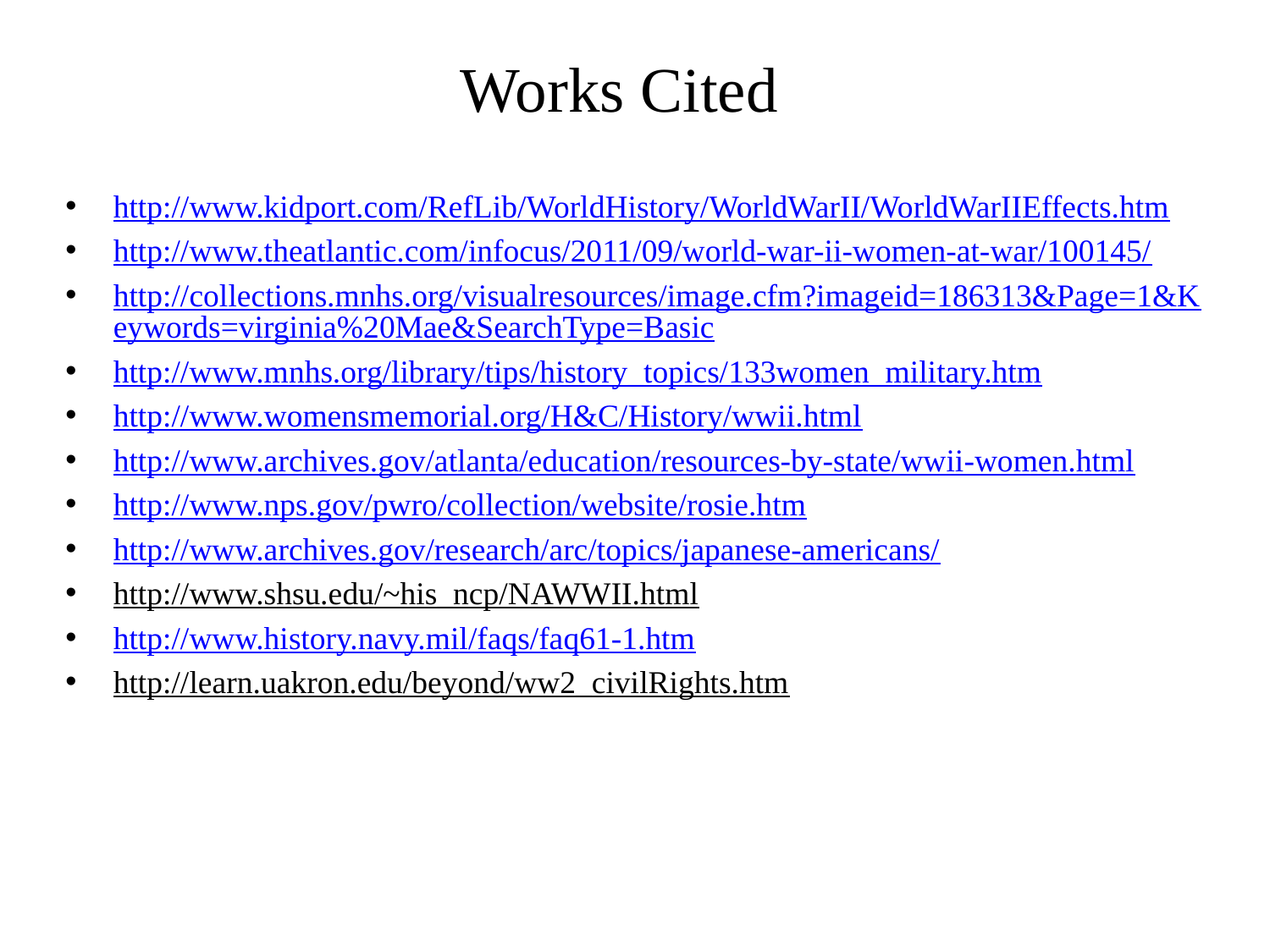

Works Cited
http://www.kidport.com/RefLib/WorldHistory/WorldWarII/WorldWarIIEffects.htm
http://www.theatlantic.com/infocus/2011/09/world-war-ii-women-at-war/100145/
http://collections.mnhs.org/visualresources/image.cfm?imageid=186313&Page=1&Keywords=virginia%20Mae&SearchType=Basic
http://www.mnhs.org/library/tips/history_topics/133women_military.htm
http://www.womensmemorial.org/H&C/History/wwii.html
http://www.archives.gov/atlanta/education/resources-by-state/wwii-women.html
http://www.nps.gov/pwro/collection/website/rosie.htm
http://www.archives.gov/research/arc/topics/japanese-americans/
http://www.shsu.edu/~his_ncp/NAWWII.html
http://www.history.navy.mil/faqs/faq61-1.htm
http://learn.uakron.edu/beyond/ww2_civilRights.htm